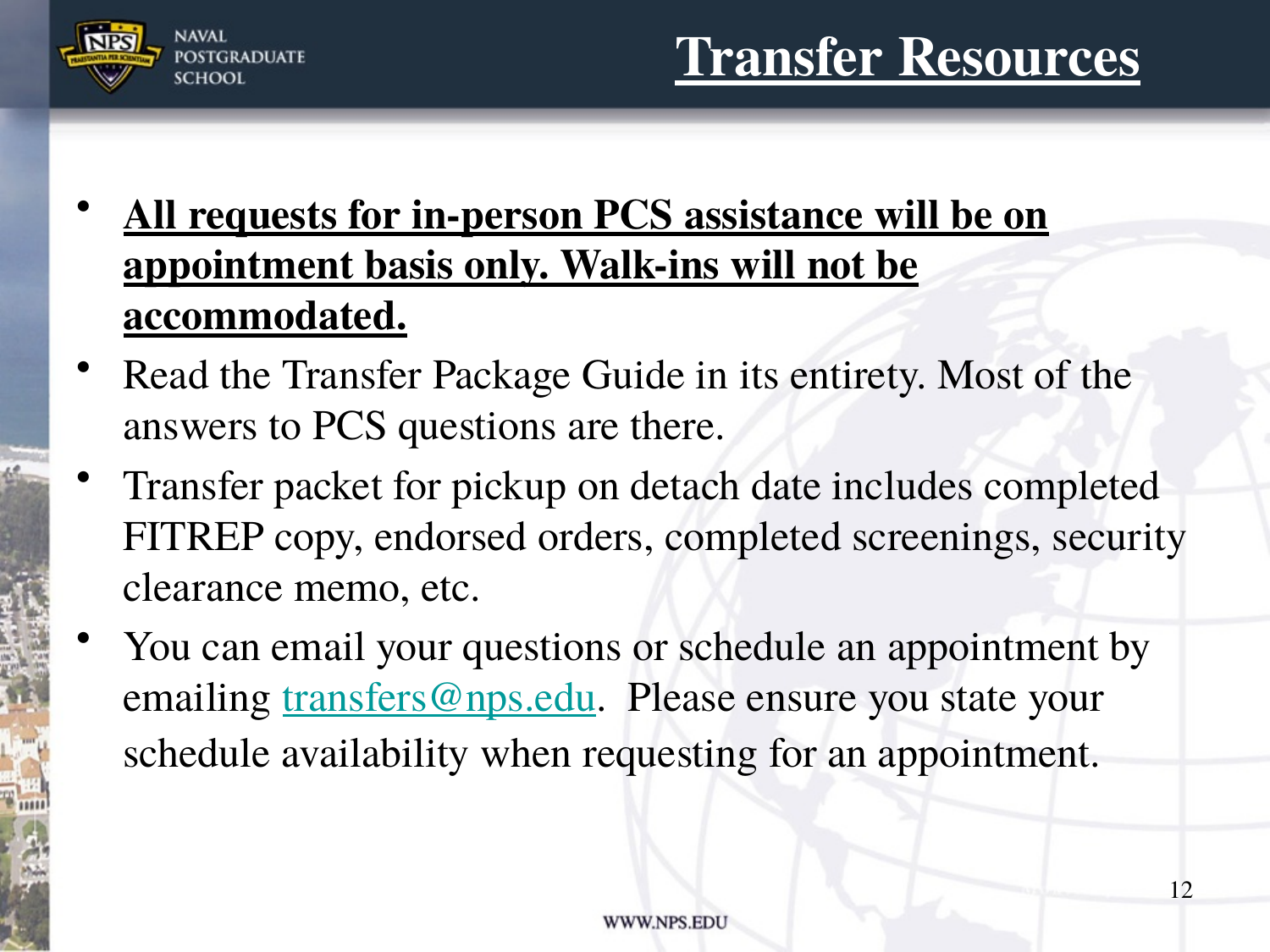

# Transfer Resources
All requests for in-person PCS assistance will be on appointment basis only. Walk-ins will not be accommodated.
Read the Transfer Package Guide in its entirety. Most of the answers to PCS questions are there.
Transfer packet for pickup on detach date includes completed FITREP copy, endorsed orders, completed screenings, security clearance memo, etc.
You can email your questions or schedule an appointment by emailing transfers@nps.edu.  Please ensure you state your schedule availability when requesting for an appointment.

12